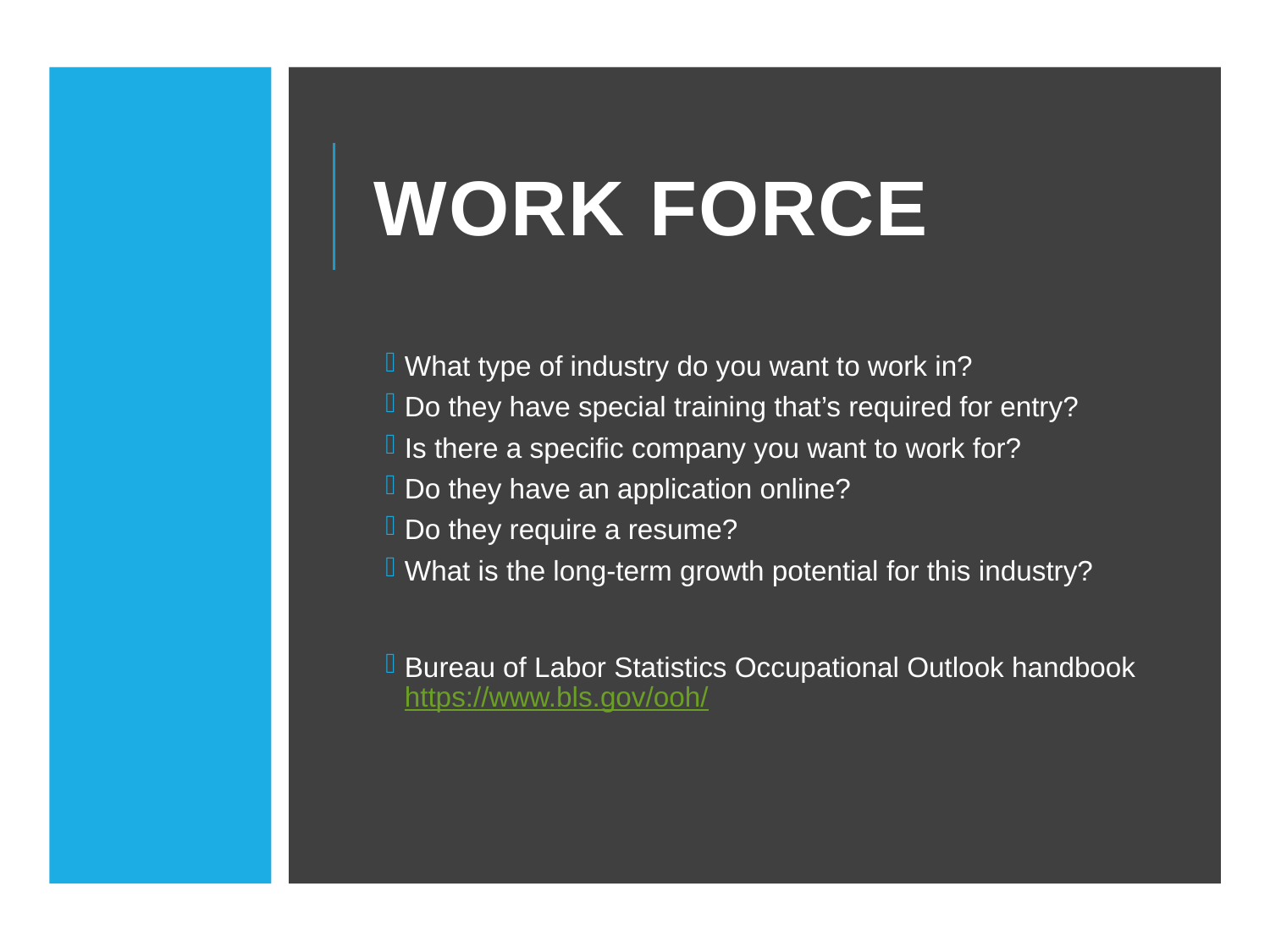

# Work Force
What type of industry do you want to work in?
Do they have special training that’s required for entry?
Is there a specific company you want to work for?
Do they have an application online?
Do they require a resume?
What is the long-term growth potential for this industry?

Bureau of Labor Statistics Occupational Outlook handbook https://www.bls.gov/ooh/